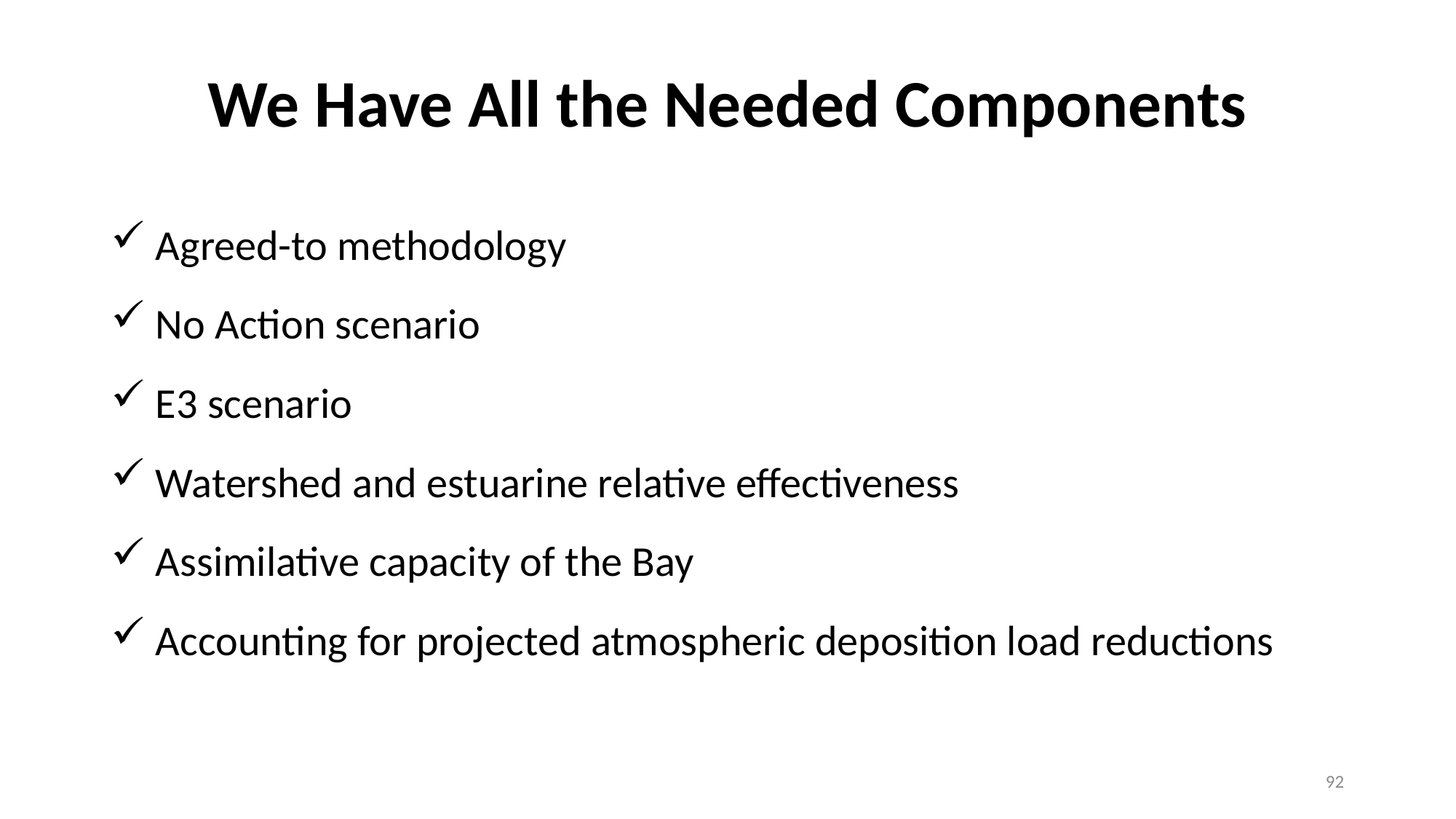

# We Have All the Needed Components
 Agreed-to methodology
 No Action scenario
 E3 scenario
 Watershed and estuarine relative effectiveness
 Assimilative capacity of the Bay
 Accounting for projected atmospheric deposition load reductions
92